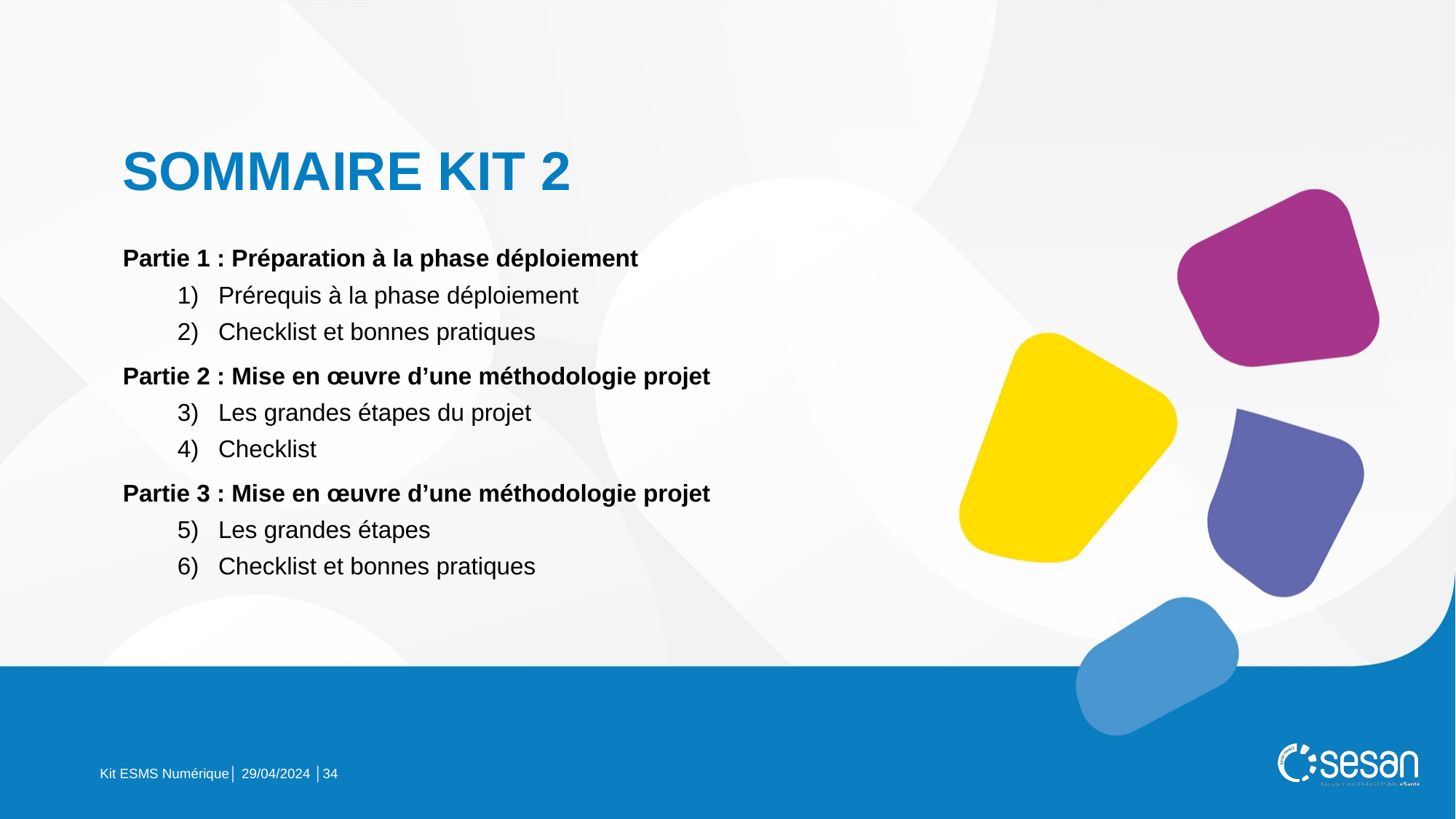

SOMMAIRE KIT 2
Partie 1 : Préparation à la phase déploiement
Prérequis à la phase déploiement
Checklist et bonnes pratiques
Partie 2 : Mise en œuvre d’une méthodologie projet
Les grandes étapes du projet
Checklist
Partie 3 : Mise en œuvre d’une méthodologie projet
Les grandes étapes
Checklist et bonnes pratiques

Kit ESMS Numérique│ 29/04/2024 │34